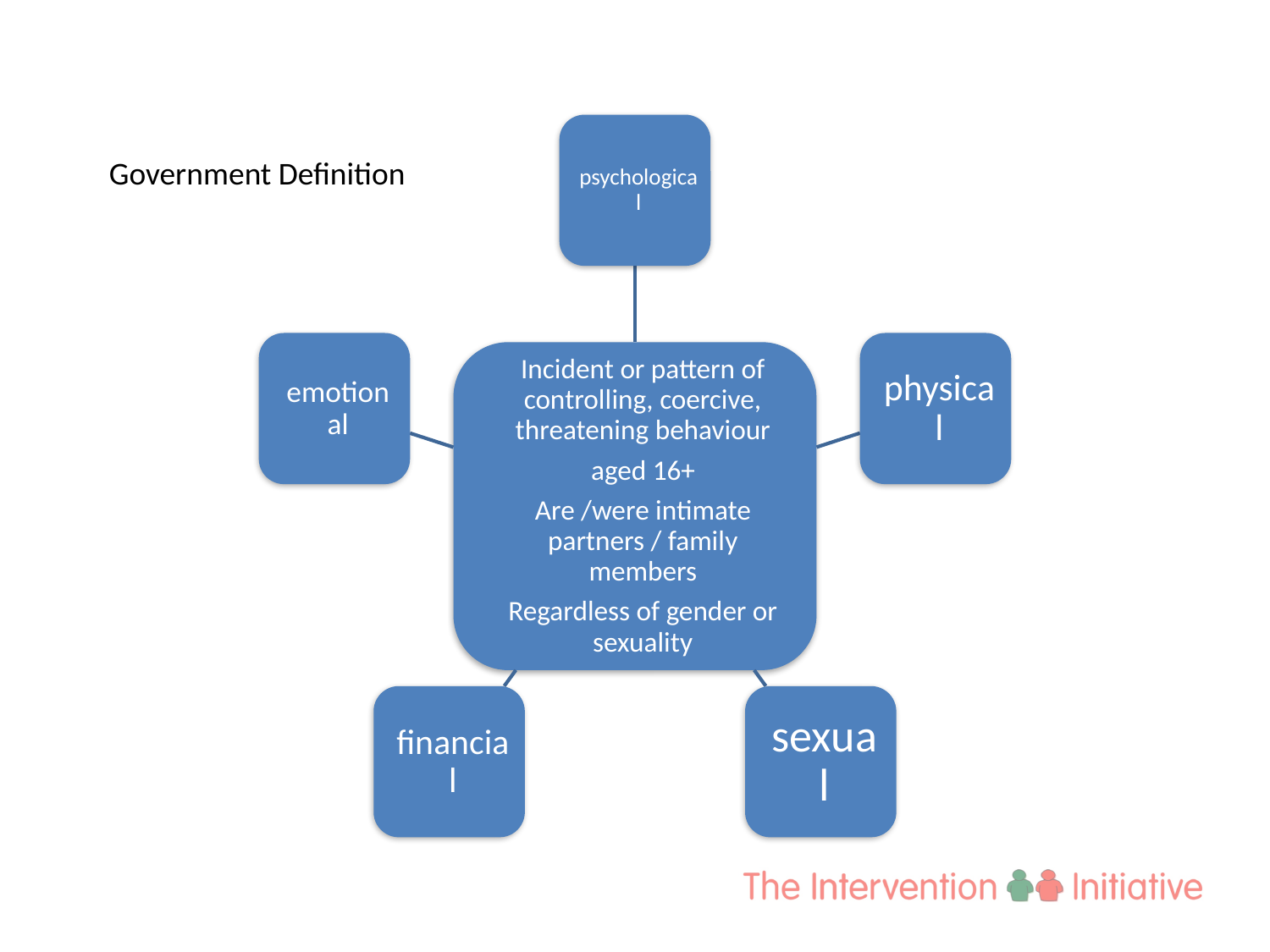

Incident or pattern of controlling, coercive, threatening behaviour
aged 16+
Are /were intimate partners / family members
Regardless of gender or sexuality
psychological
physical
sexual
financial
emotional
Government Definition